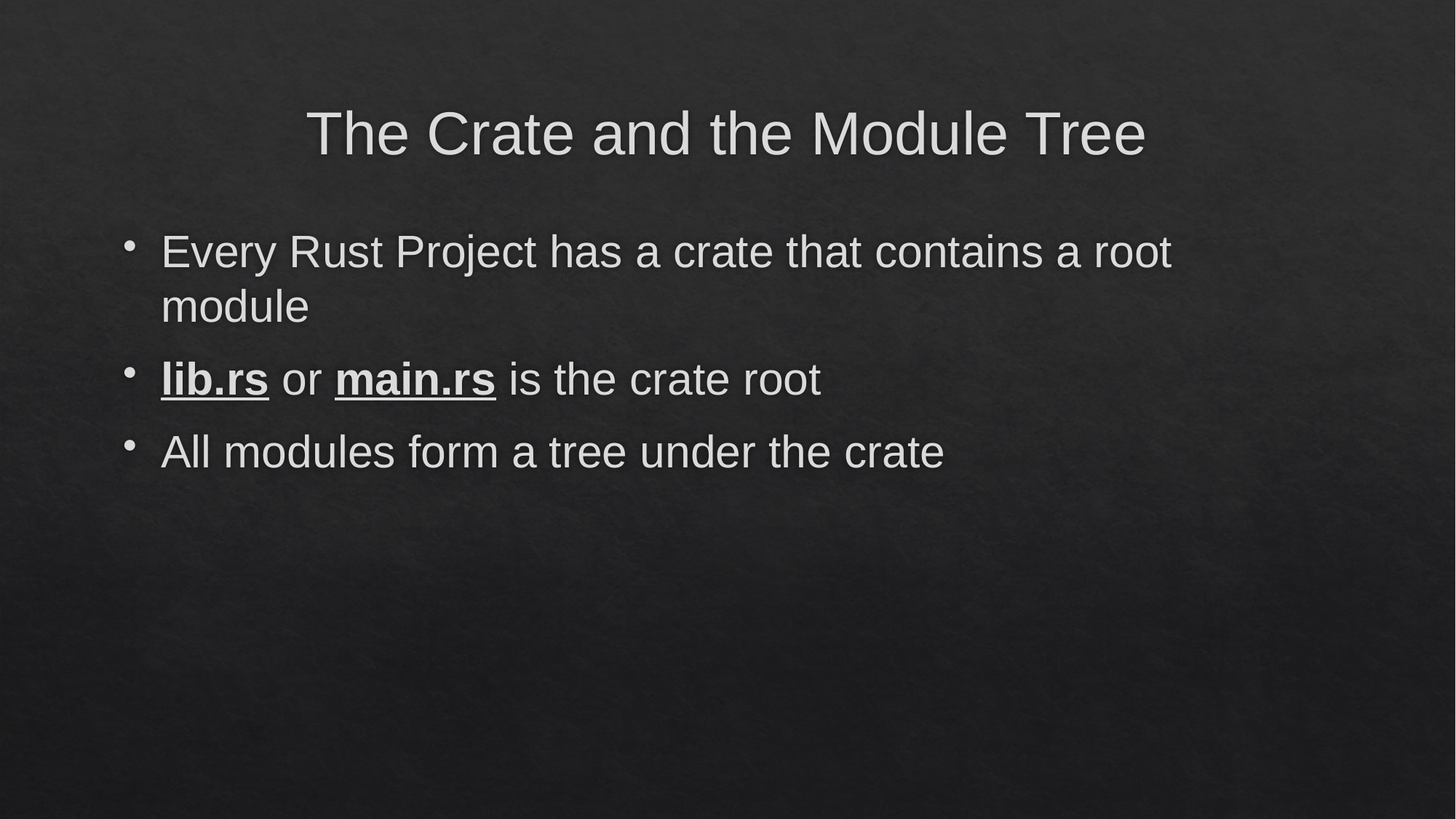

# The Crate and the Module Tree
Every Rust Project has a crate that contains a root module
lib.rs or main.rs is the crate root
All modules form a tree under the crate